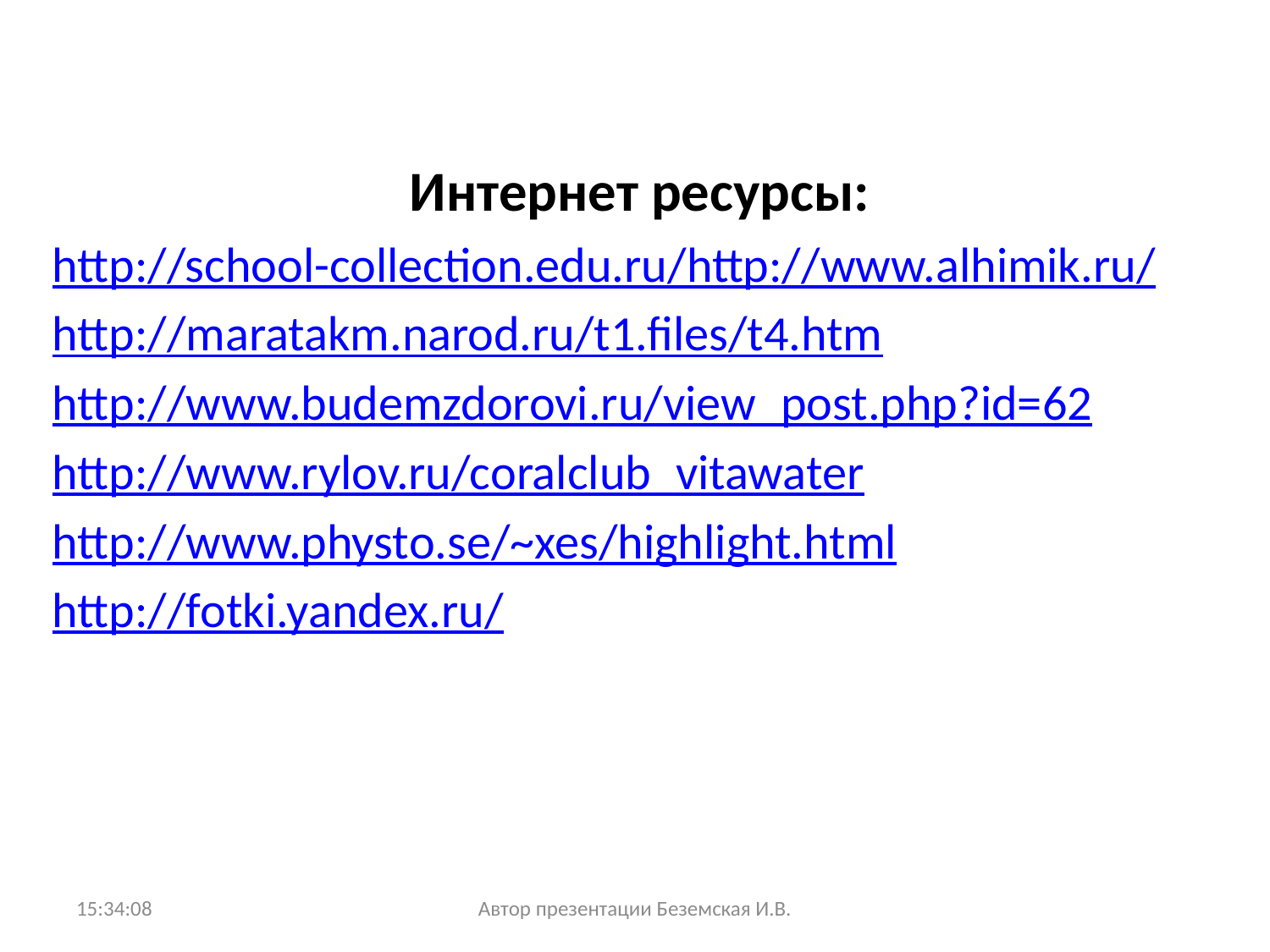

Интернет ресурсы:
http://school-collection.edu.ru/http://www.alhimik.ru/
http://maratakm.narod.ru/t1.files/t4.htm
http://www.budemzdorovi.ru/view_post.php?id=62
http://www.rylov.ru/coralclub_vitawater
http://www.physto.se/~xes/highlight.html
http://fotki.yandex.ru/
15:34:08
Автор презентации Беземская И.В.